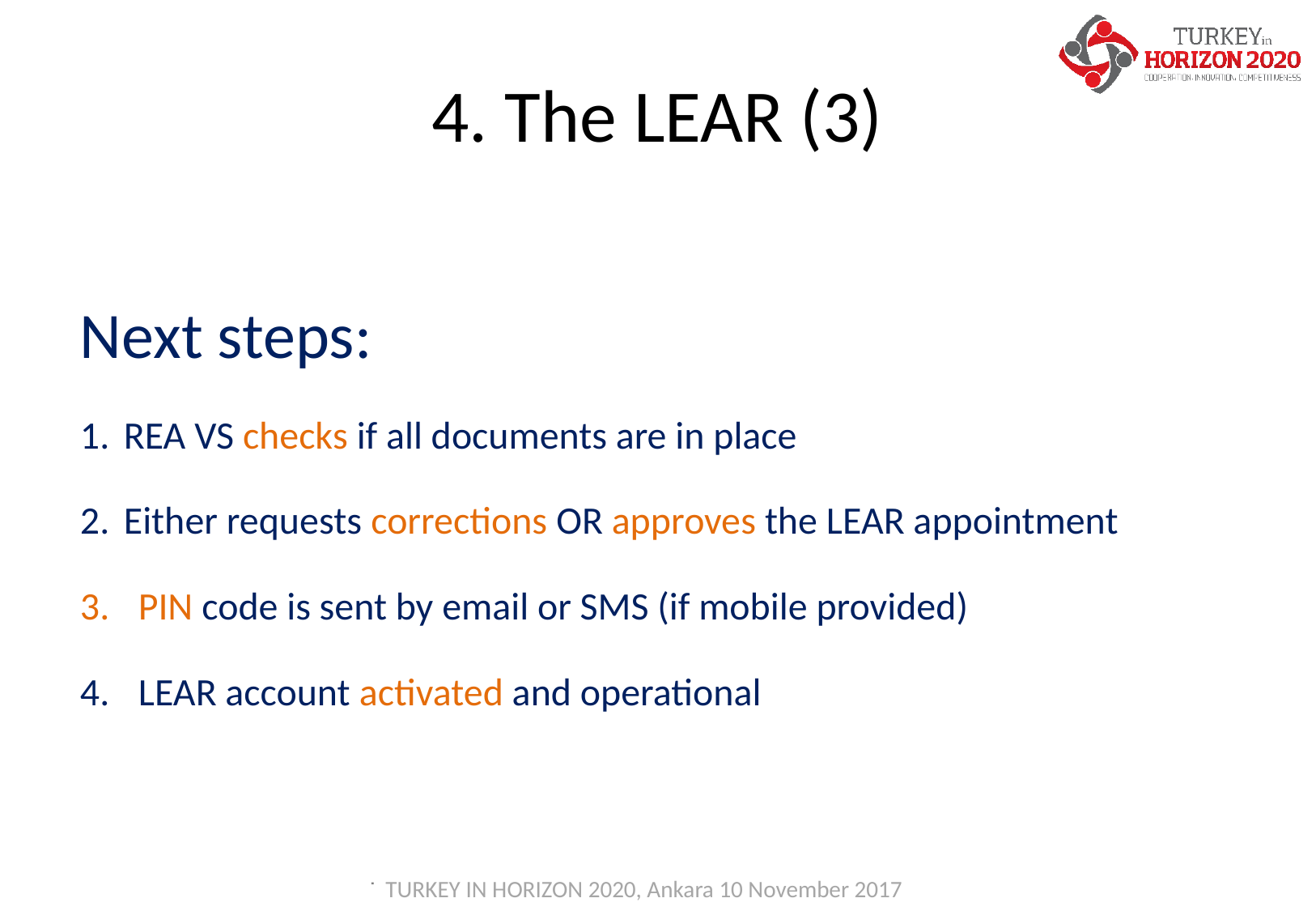

# 4. The LEAR (3)

Next steps:
REA VS checks if all documents are in place
Either requests corrections OR approves the LEAR appointment
PIN code is sent by email or SMS (if mobile provided)
LEAR account activated and operational